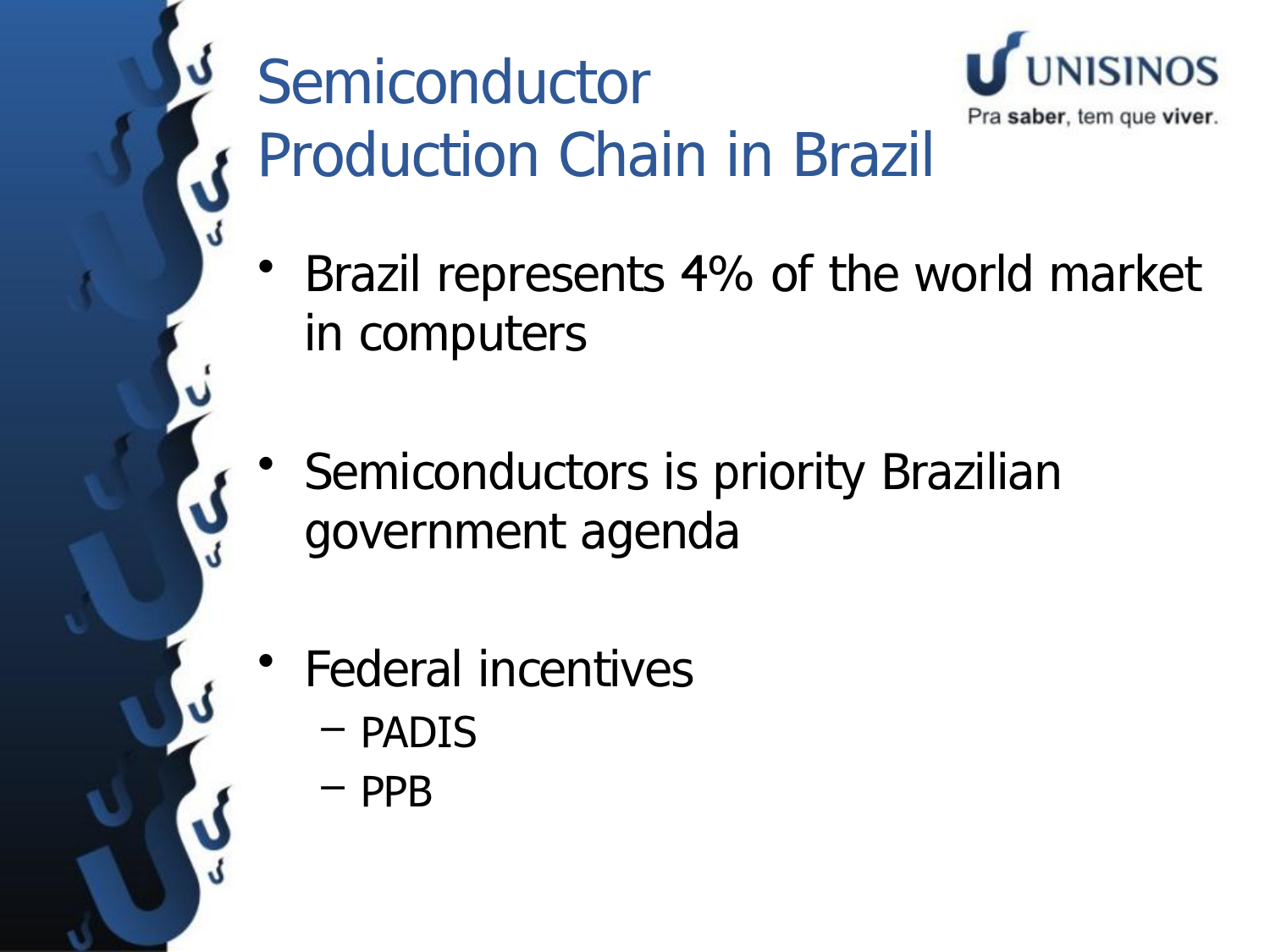

# Semiconductor Production Chain in Brazil
Brazil represents 4% of the world market in computers

Semiconductors is priority Brazilian government agenda

Federal incentives
PADIS
PPB